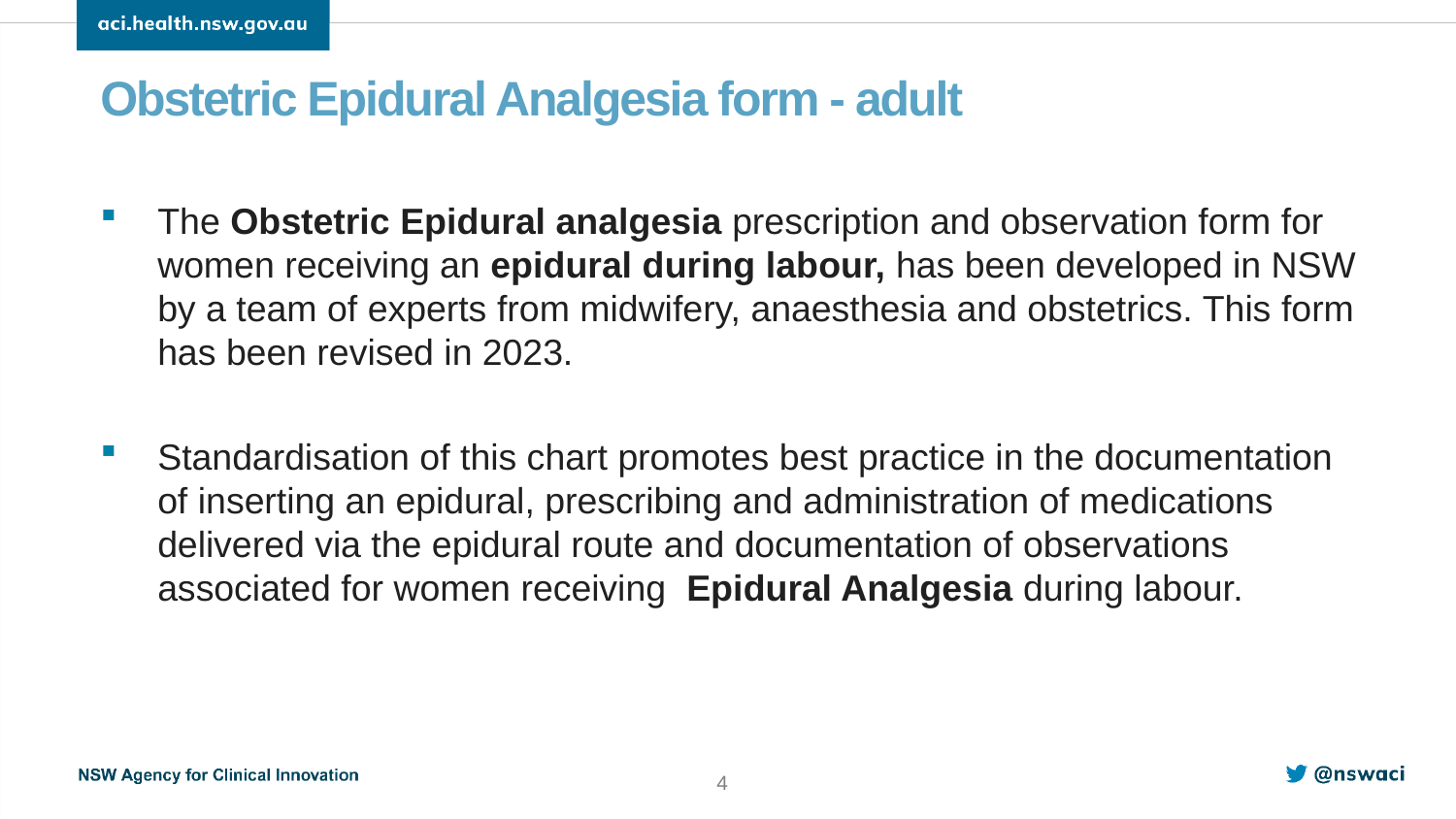

# Obstetric Epidural Analgesia form - adult
The Obstetric Epidural analgesia prescription and observation form for women receiving an epidural during labour, has been developed in NSW by a team of experts from midwifery, anaesthesia and obstetrics. This form has been revised in 2023.

Standardisation of this chart promotes best practice in the documentation of inserting an epidural, prescribing and administration of medications delivered via the epidural route and documentation of observations associated for women receiving  Epidural Analgesia during labour.

4